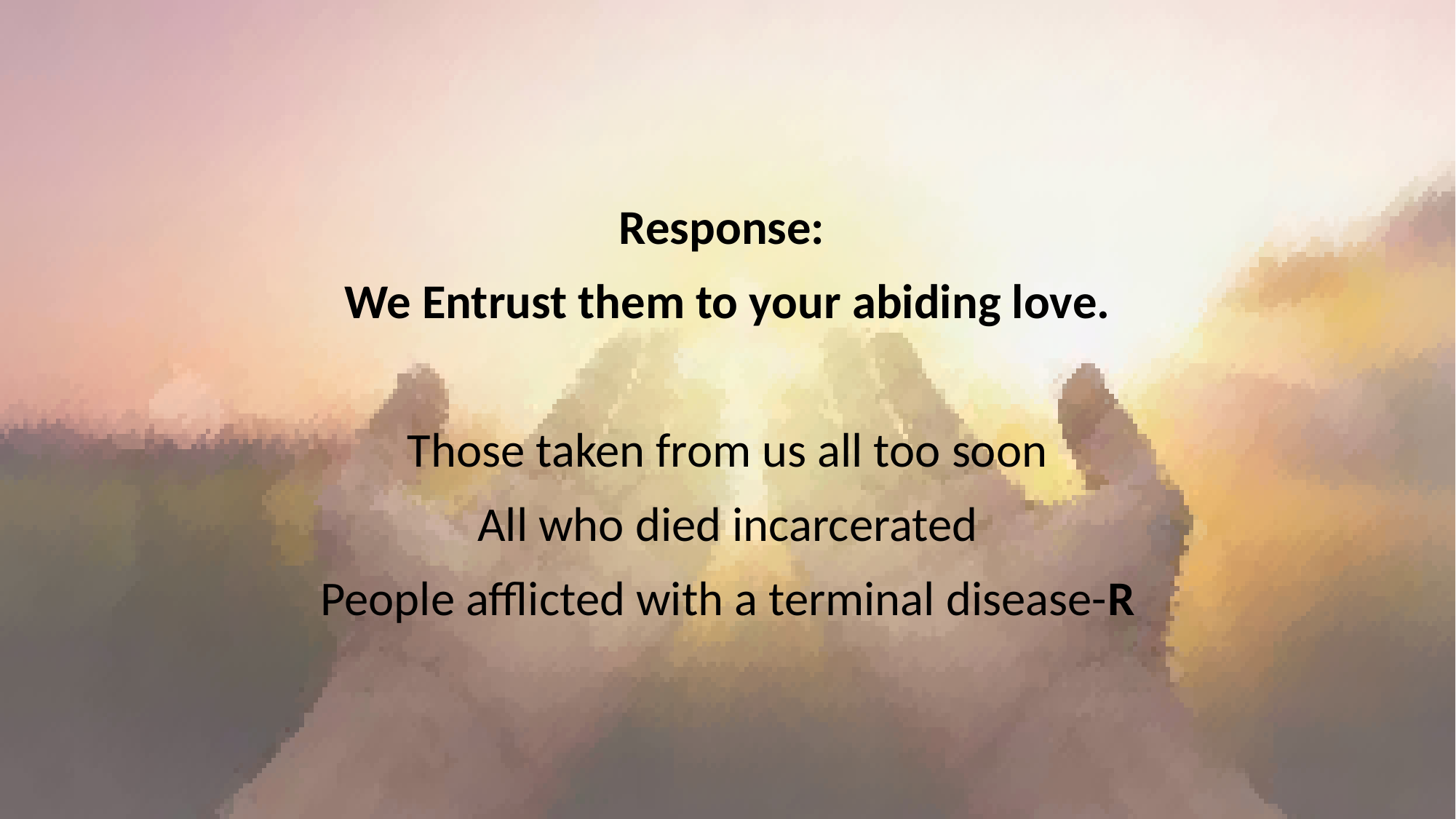

Response:
We Entrust them to your abiding love.

Those taken from us all too soon
All who died incarcerated
People afflicted with a terminal disease-R